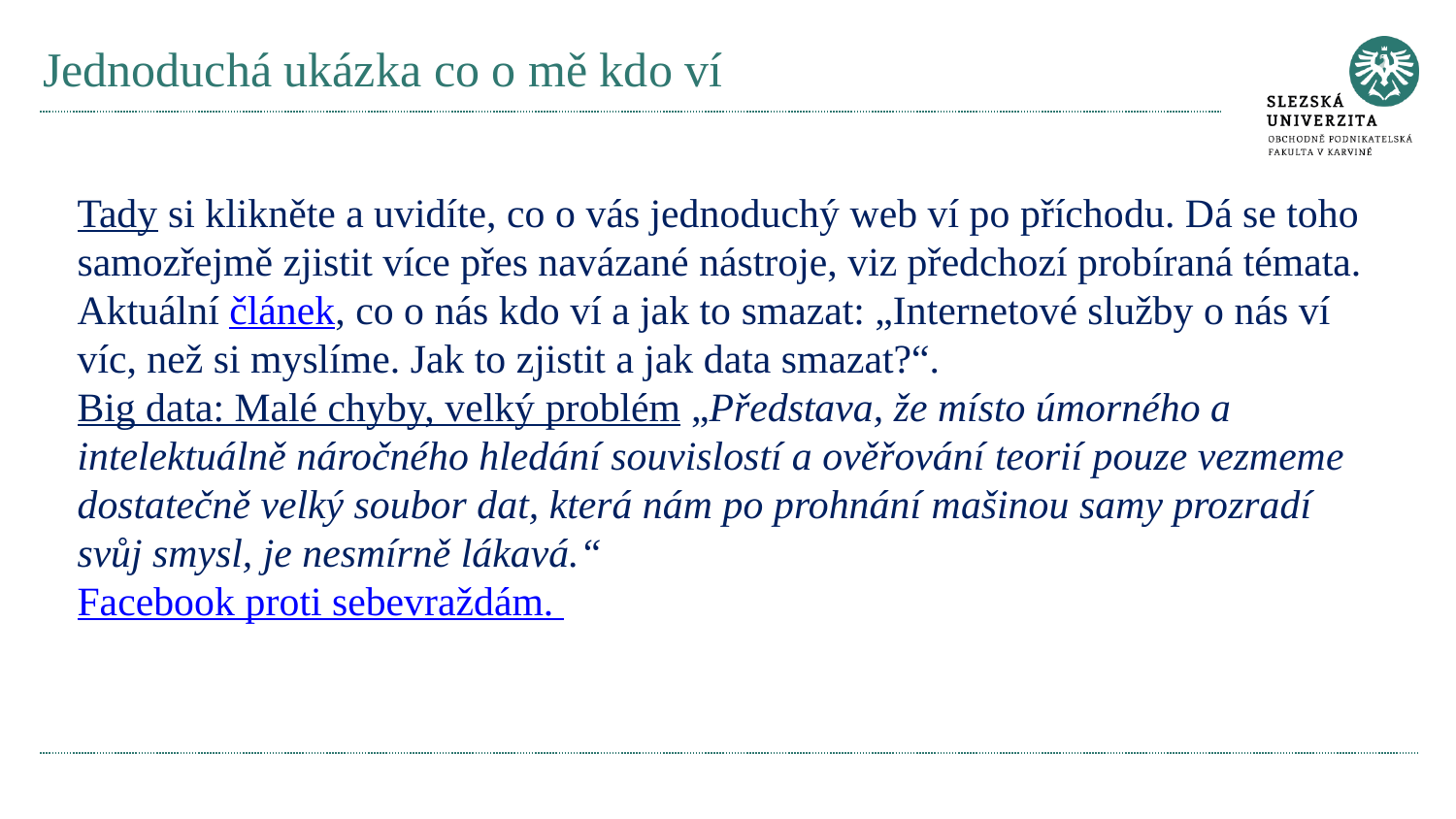

# Jednoduchá ukázka co o mě kdo ví
Tady si klikněte a uvidíte, co o vás jednoduchý web ví po příchodu. Dá se toho samozřejmě zjistit více přes navázané nástroje, viz předchozí probíraná témata.
Aktuální článek, co o nás kdo ví a jak to smazat: „Internetové služby o nás ví víc, než si myslíme. Jak to zjistit a jak data smazat?“.
Big data: Malé chyby, velký problém „Představa, že místo úmorného a intelektuálně náročného hledání souvislostí a ověřování teorií pouze vezmeme dostatečně velký soubor dat, která nám po prohnání mašinou samy prozradí svůj smysl, je nesmírně lákavá.“
Facebook proti sebevraždám.